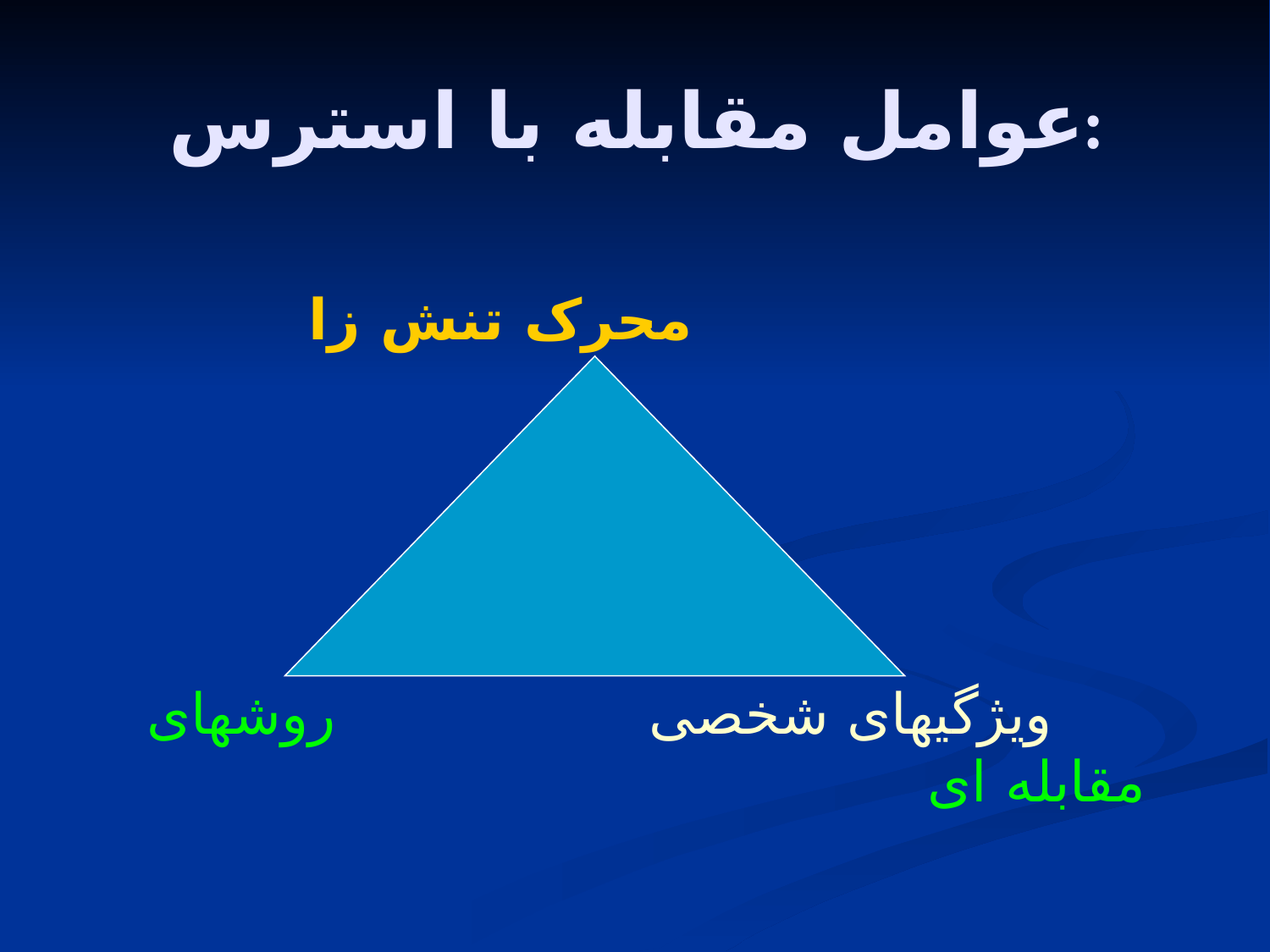

# عوامل مقابله با استرس:

                                محرک تنش زا

         ويژگيهای شخصی                    روشهای مقابله ای